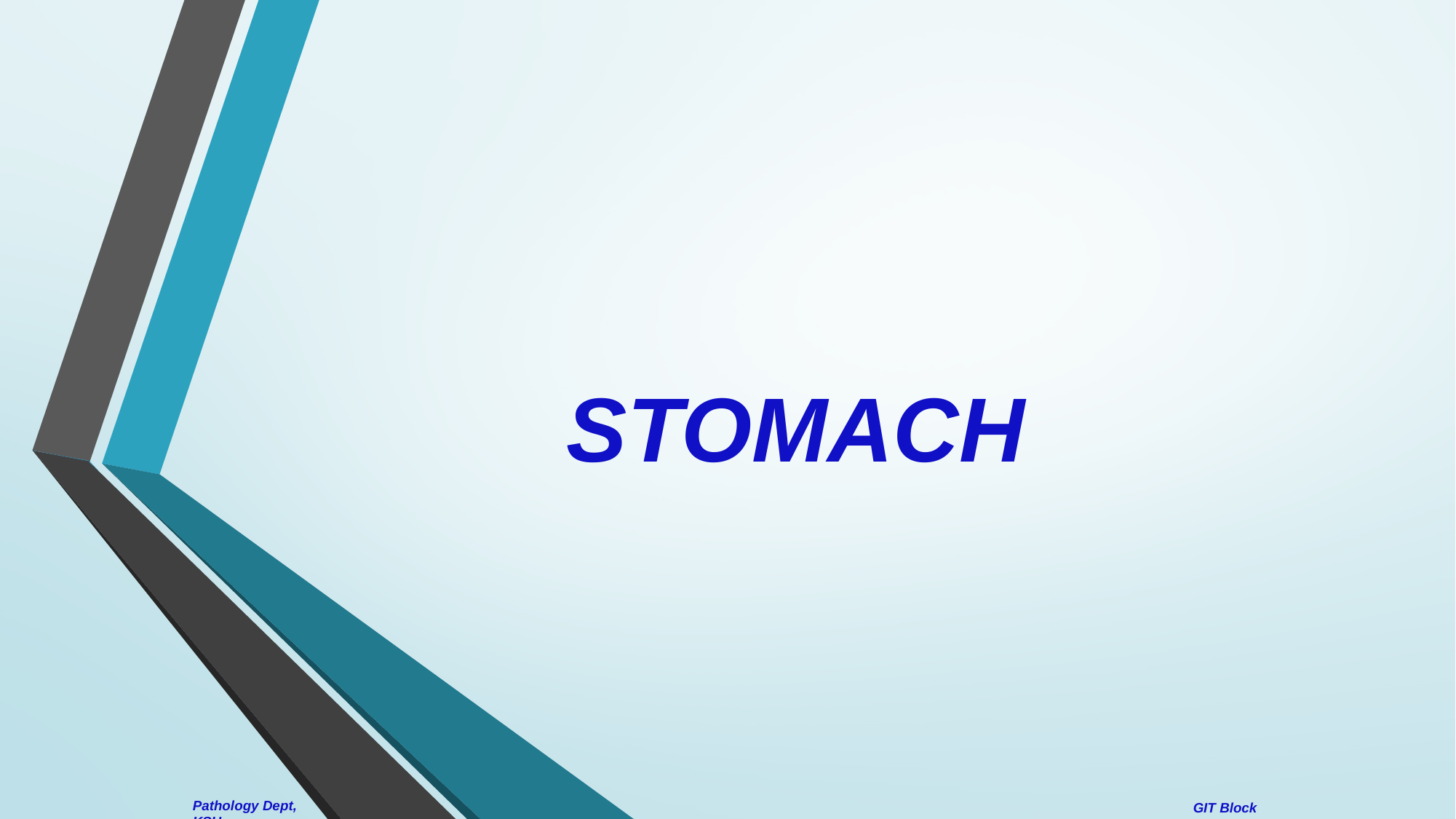

# STOMACH

Pathology Dept, KSU
GIT Block